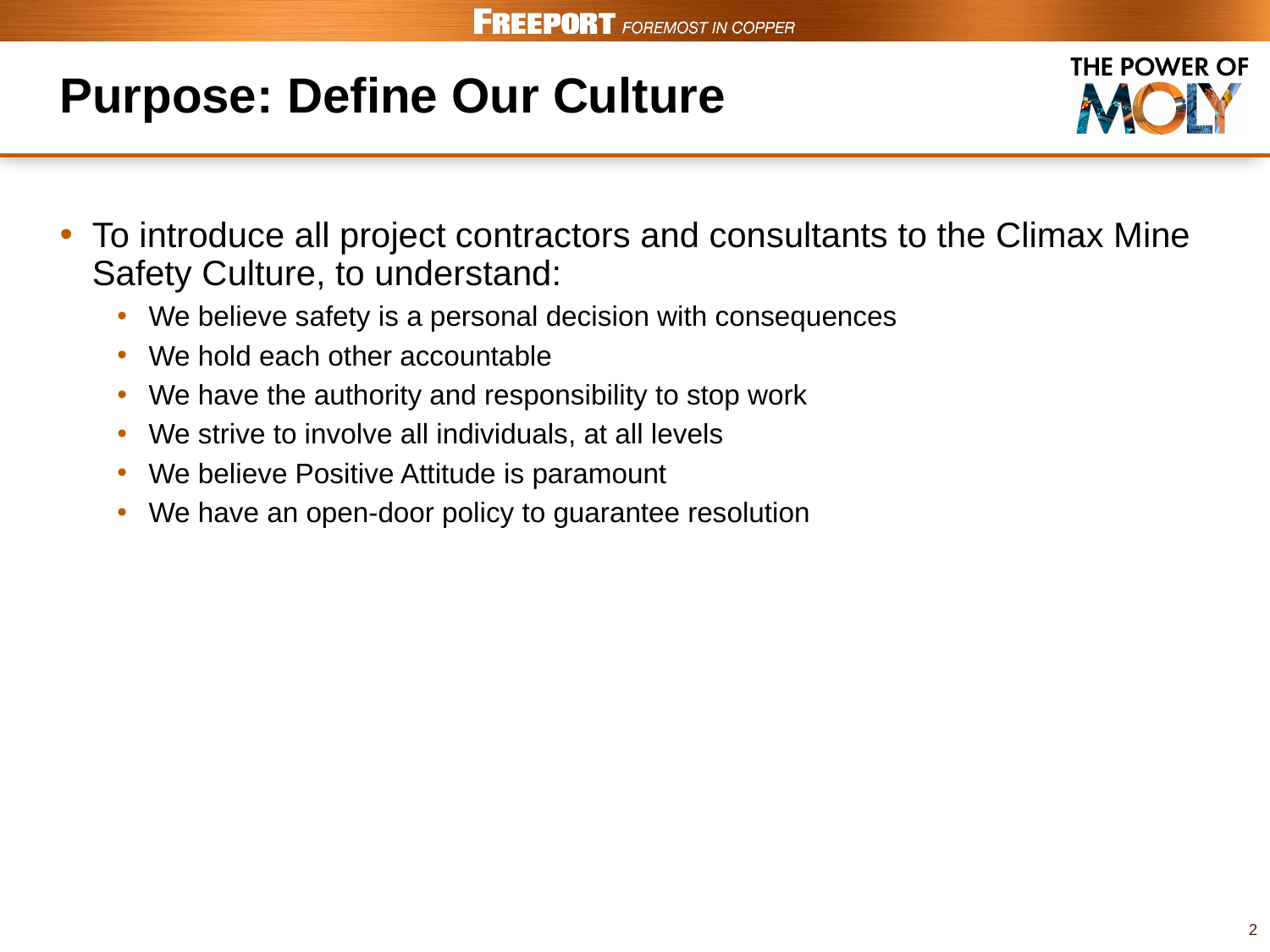

# Purpose: Define Our Culture
To introduce all project contractors and consultants to the Climax Mine Safety Culture, to understand:
We believe safety is a personal decision with consequences
We hold each other accountable
We have the authority and responsibility to stop work
We strive to involve all individuals, at all levels
We believe Positive Attitude is paramount
We have an open-door policy to guarantee resolution

2